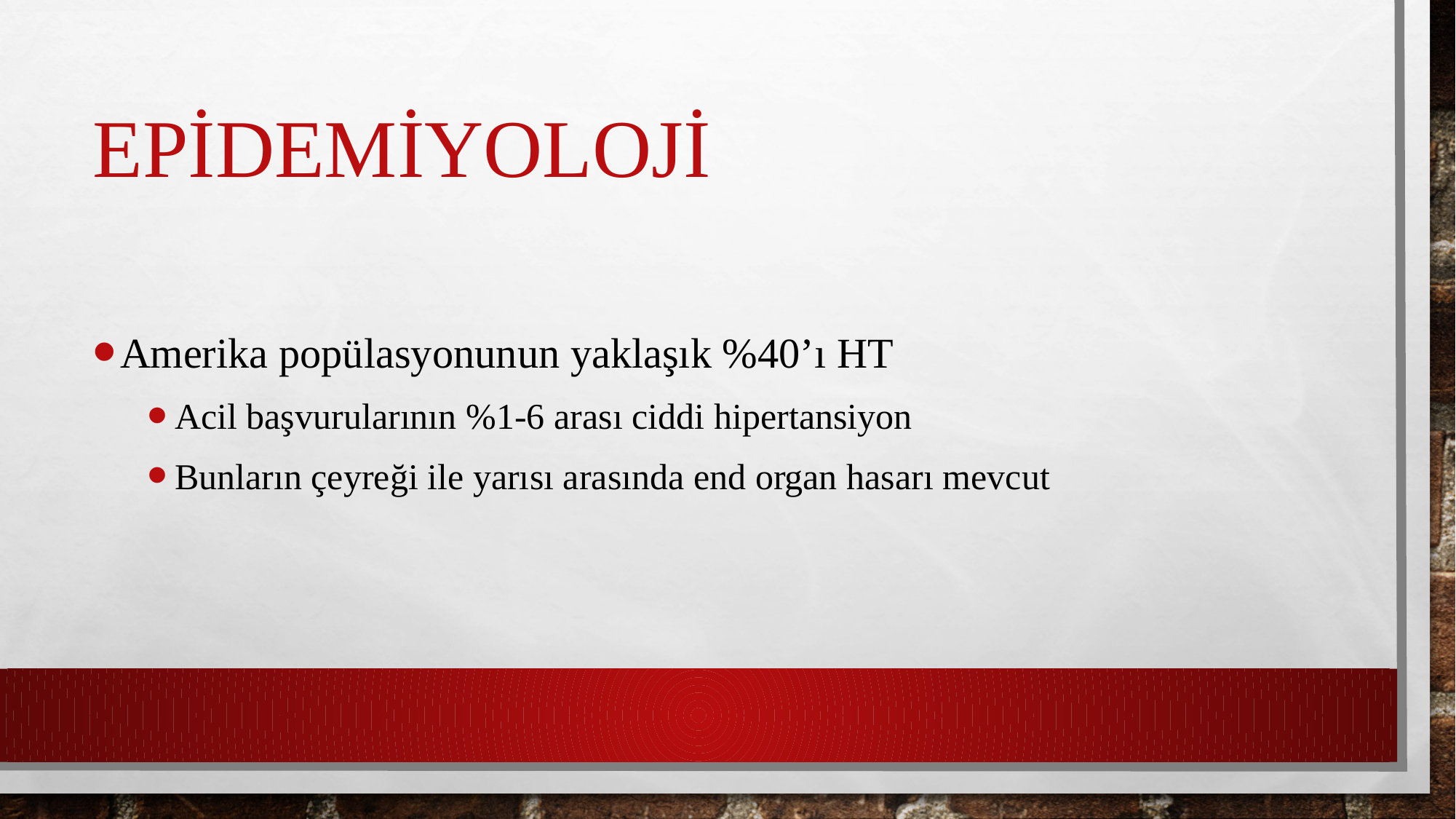

# Epidemiyoloji
Amerika popülasyonunun yaklaşık %40’ı HT
Acil başvurularının %1-6 arası ciddi hipertansiyon
Bunların çeyreği ile yarısı arasında end organ hasarı mevcut